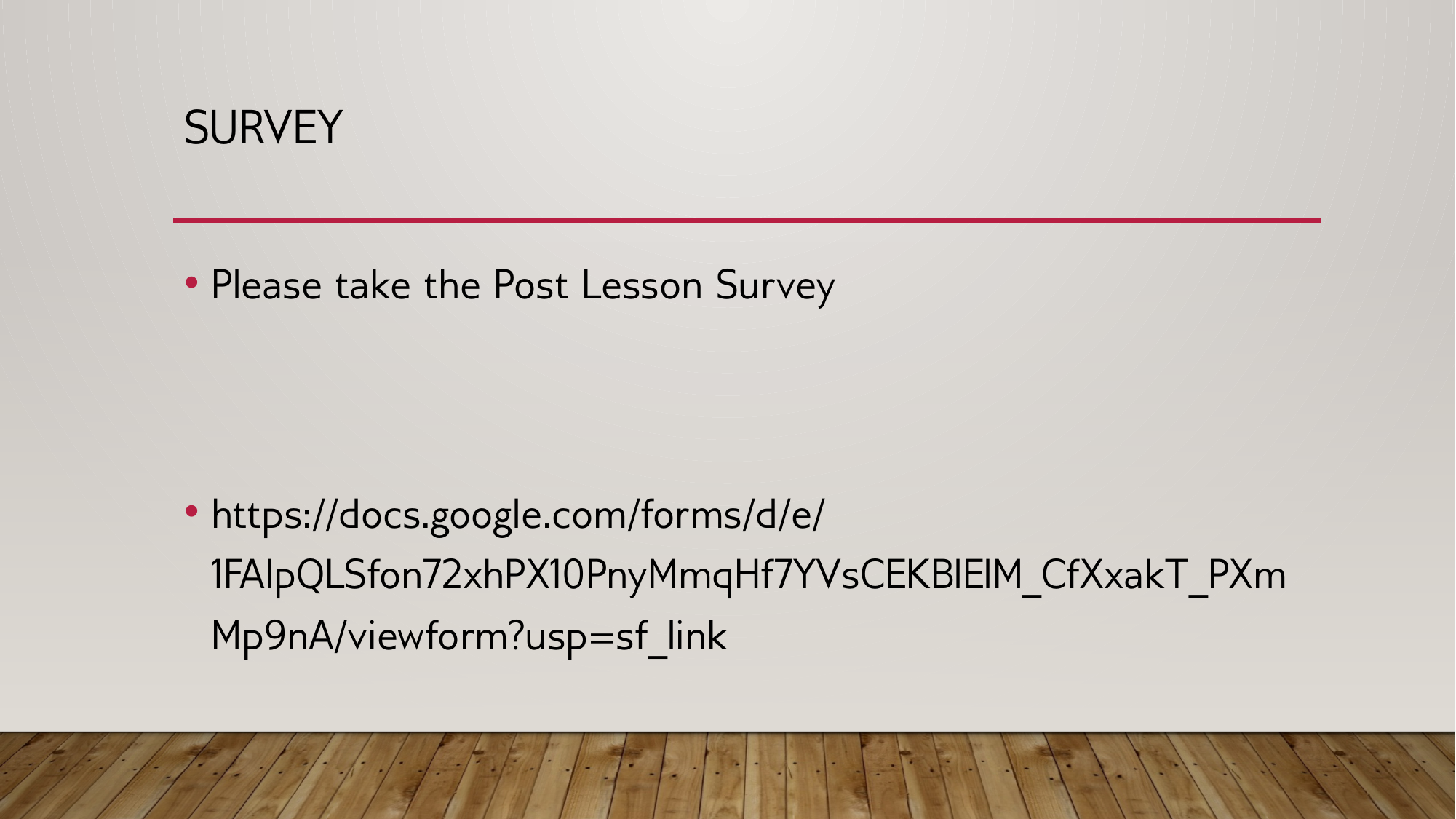

# Survey
Please take the Post Lesson Survey

https://docs.google.com/forms/d/e/1FAIpQLSfon72xhPX10PnyMmqHf7YVsCEKBlElM_CfXxakT_PXmMp9nA/viewform?usp=sf_link